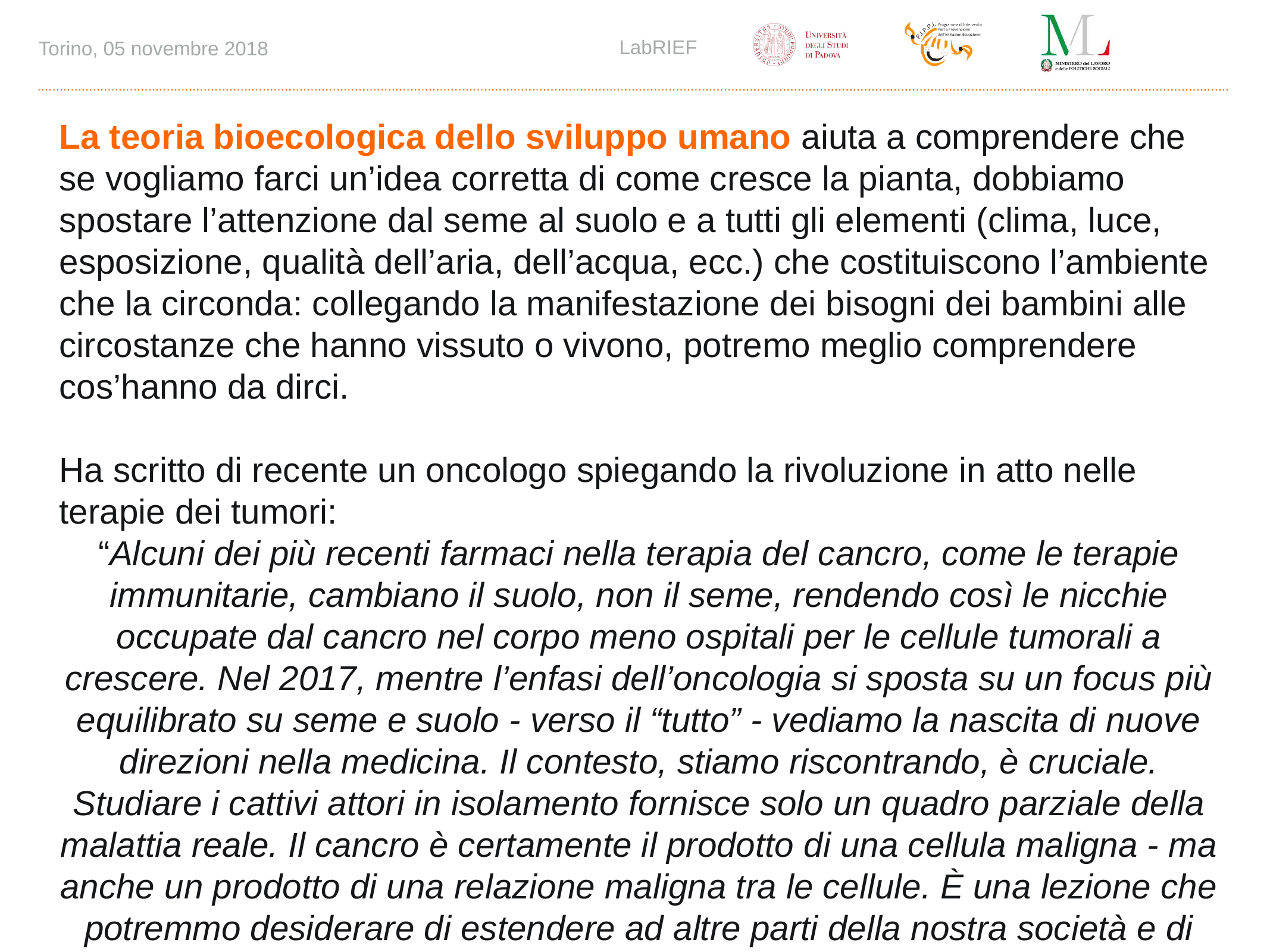

La teoria bioecologica dello sviluppo umano aiuta a comprendere che se vogliamo farci un’idea corretta di come cresce la pianta, dobbiamo spostare l’attenzione dal seme al suolo e a tutti gli elementi (clima, luce, esposizione, qualità dell’aria, dell’acqua, ecc.) che costituiscono l’ambiente che la circonda: collegando la manifestazione dei bisogni dei bambini alle circostanze che hanno vissuto o vivono, potremo meglio comprendere cos’hanno da dirci.

Ha scritto di recente un oncologo spiegando la rivoluzione in atto nelle terapie dei tumori:
“Alcuni dei più recenti farmaci nella terapia del cancro, come le terapie immunitarie, cambiano il suolo, non il seme, rendendo così le nicchie occupate dal cancro nel corpo meno ospitali per le cellule tumorali a crescere. Nel 2017, mentre l’enfasi dell’oncologia si sposta su un focus più equilibrato su seme e suolo - verso il “tutto” - vediamo la nascita di nuove direzioni nella medicina. Il contesto, stiamo riscontrando, è cruciale. Studiare i cattivi attori in isolamento fornisce solo un quadro parziale della malattia reale. Il cancro è certamente il prodotto di una cellula maligna - ma anche un prodotto di una relazione maligna tra le cellule. È una lezione che potremmo desiderare di estendere ad altre parti della nostra società e di noi stessi”
(S. Mukherjee, https://medium.com/wordsthatmatter, consultato dic. 2017; Milani, 2018).